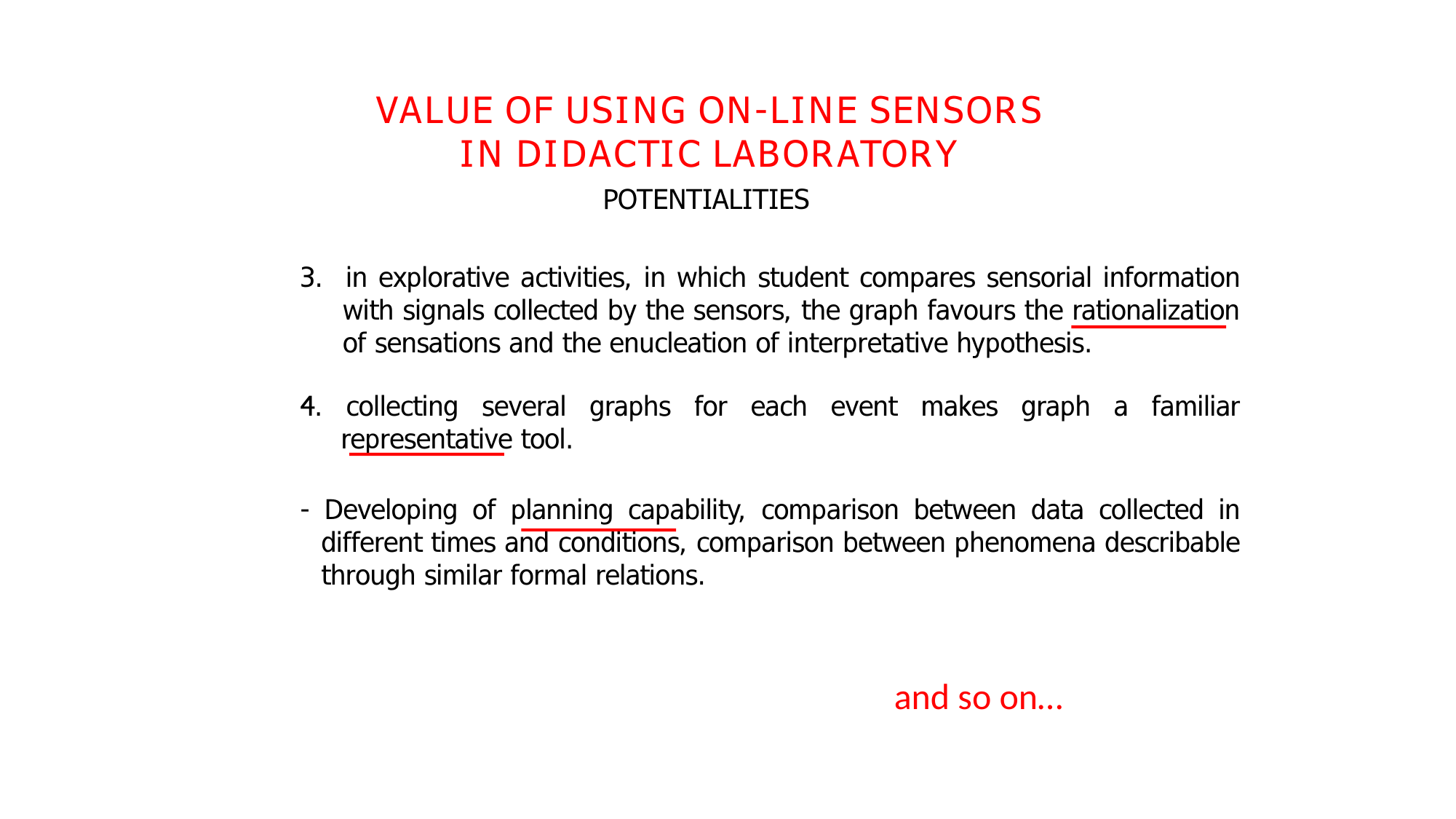

VALUE OF USING ON-LINE SENSORS IN DIDACTIC LABORATORY
POTENTIALITIES
3.  in explorative activities, in which student compares sensorial information with signals collected by the sensors, the graph favours the rationalization of sensations and the enucleation of interpretative hypothesis.

4. collecting several graphs for each event makes graph a familiar representative tool.

- Developing of planning capability, comparison between data collected in different times and conditions, comparison between phenomena describable through similar formal relations.

and so on…